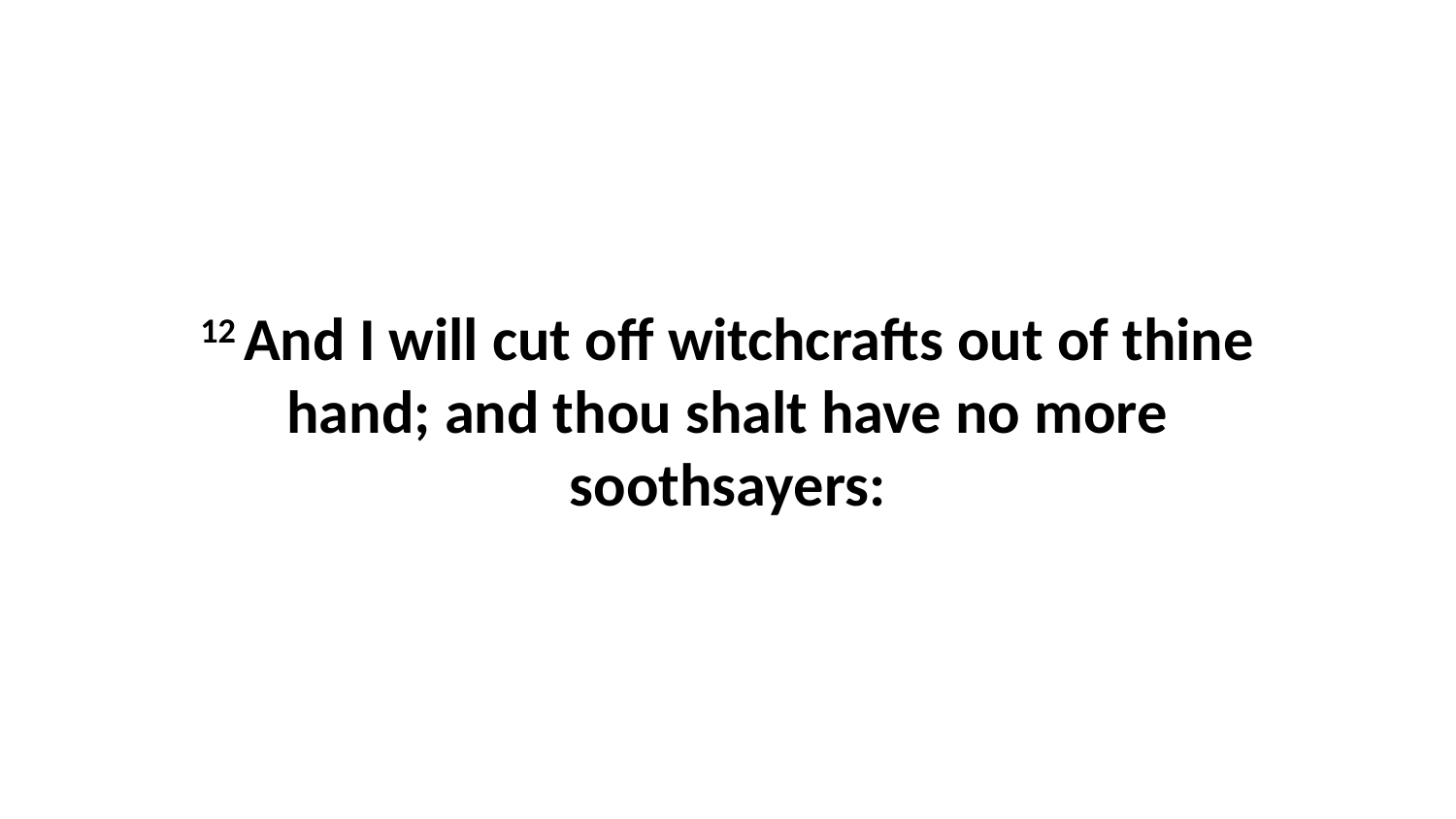

12 And I will cut off witchcrafts out of thine hand; and thou shalt have no more soothsayers: